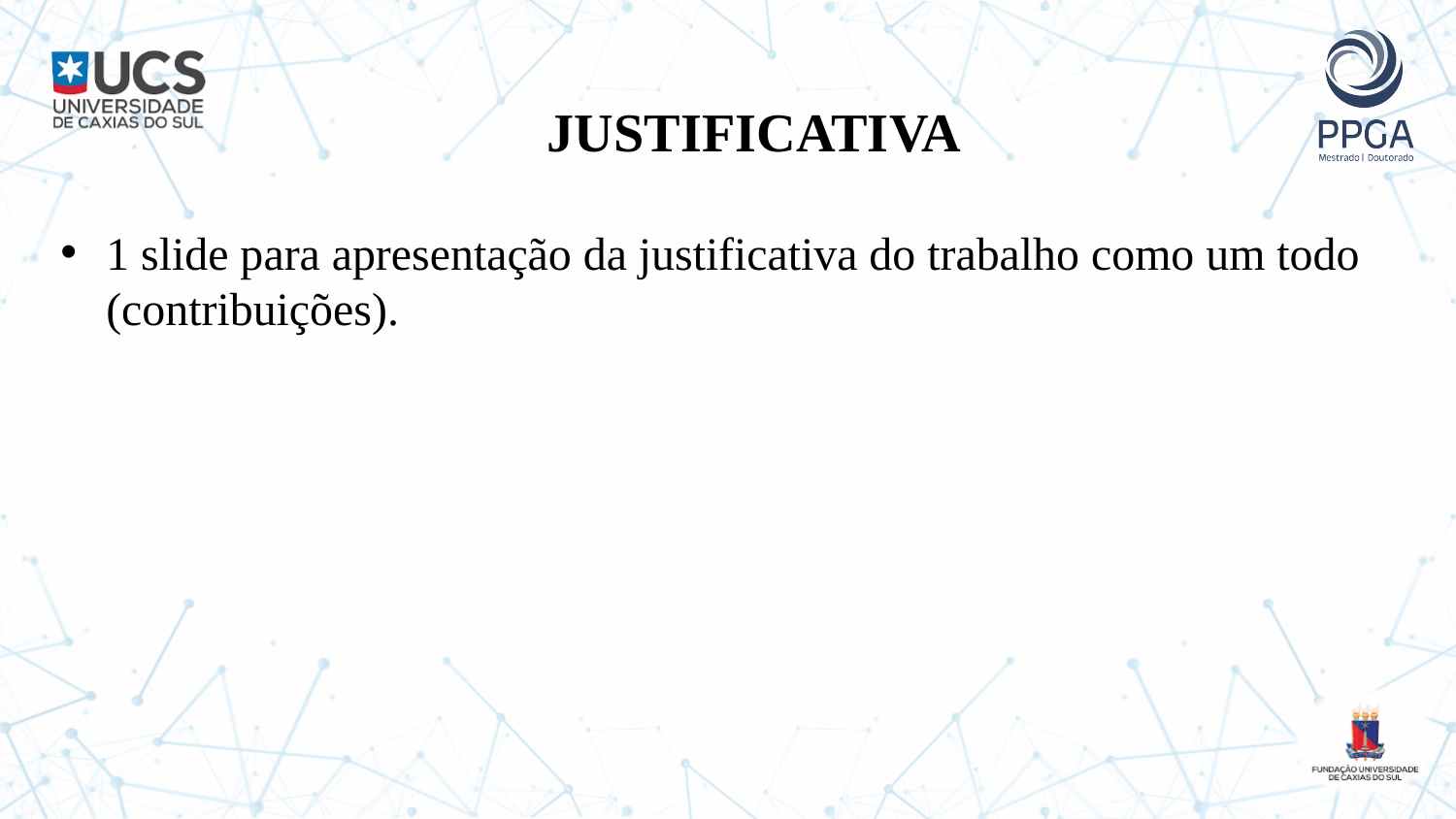

# JUSTIFICATIVA
1 slide para apresentação da justificativa do trabalho como um todo (contribuições).